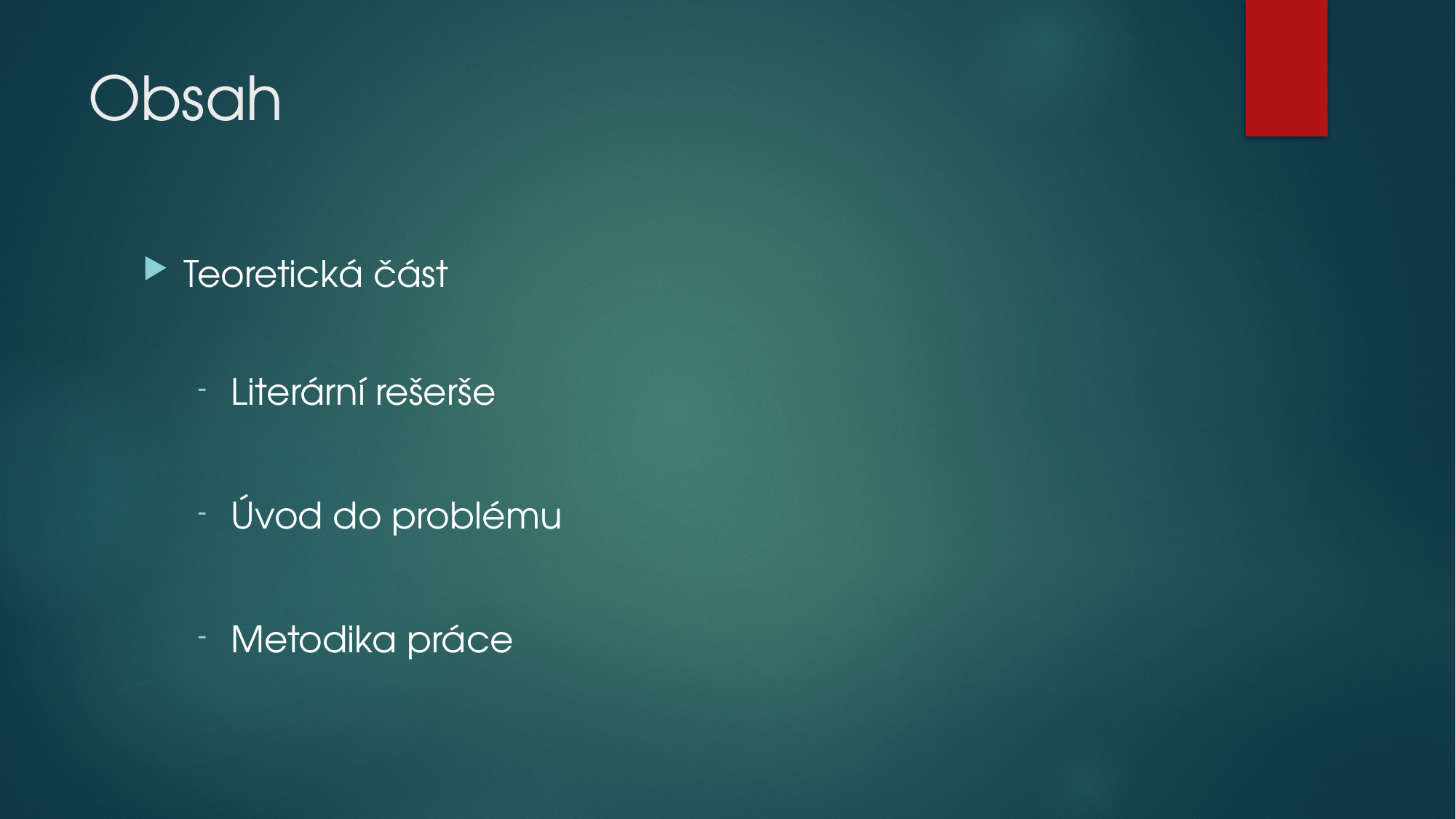

# Obsah
Teoretická část

Literární rešerše

Úvod do problému

Metodika práce